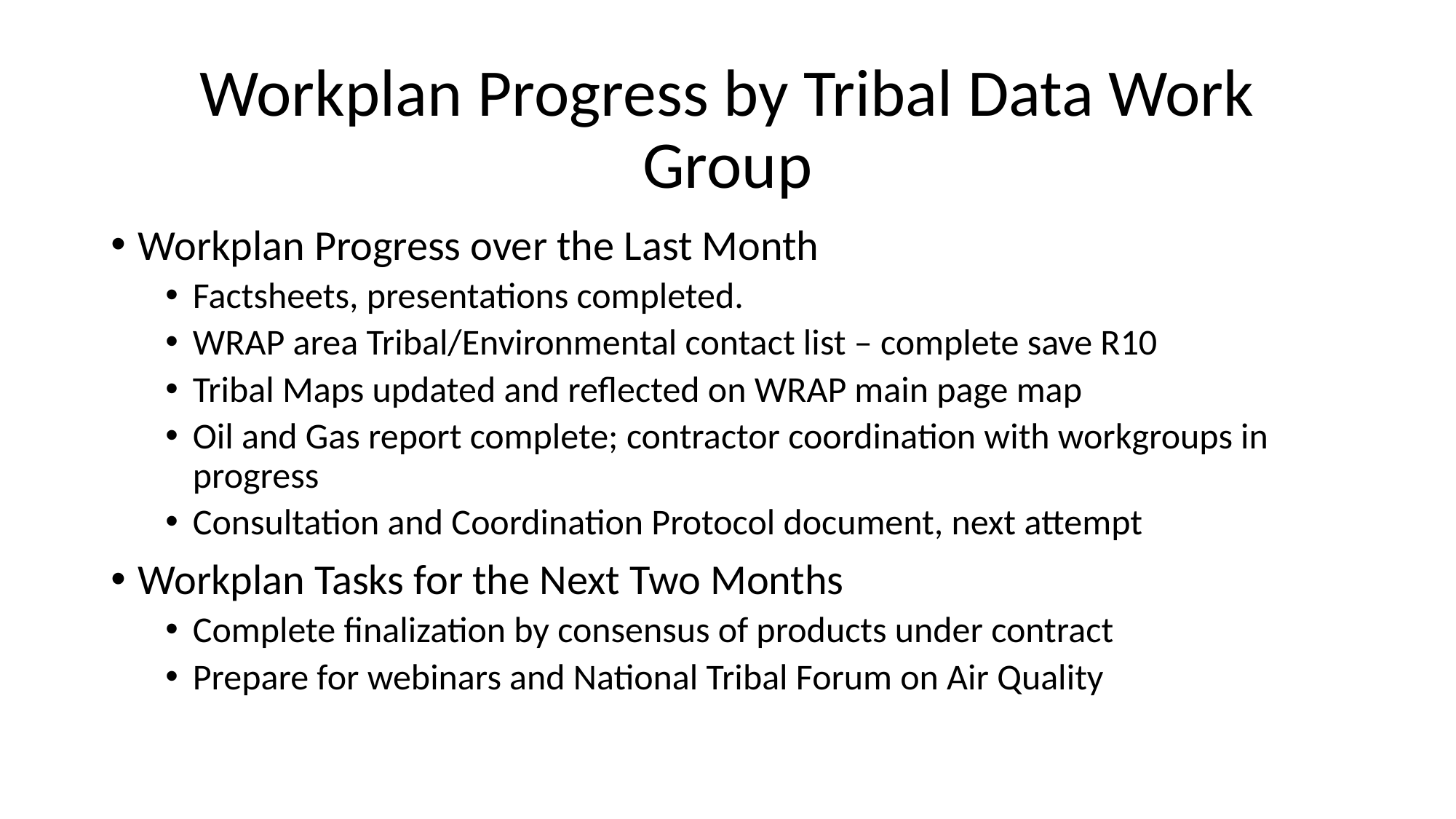

# Workplan Progress by Tribal Data Work Group
Workplan Progress over the Last Month
Factsheets, presentations completed.
WRAP area Tribal/Environmental contact list – complete save R10
Tribal Maps updated and reflected on WRAP main page map
Oil and Gas report complete; contractor coordination with workgroups in progress
Consultation and Coordination Protocol document, next attempt
Workplan Tasks for the Next Two Months
Complete finalization by consensus of products under contract
Prepare for webinars and National Tribal Forum on Air Quality